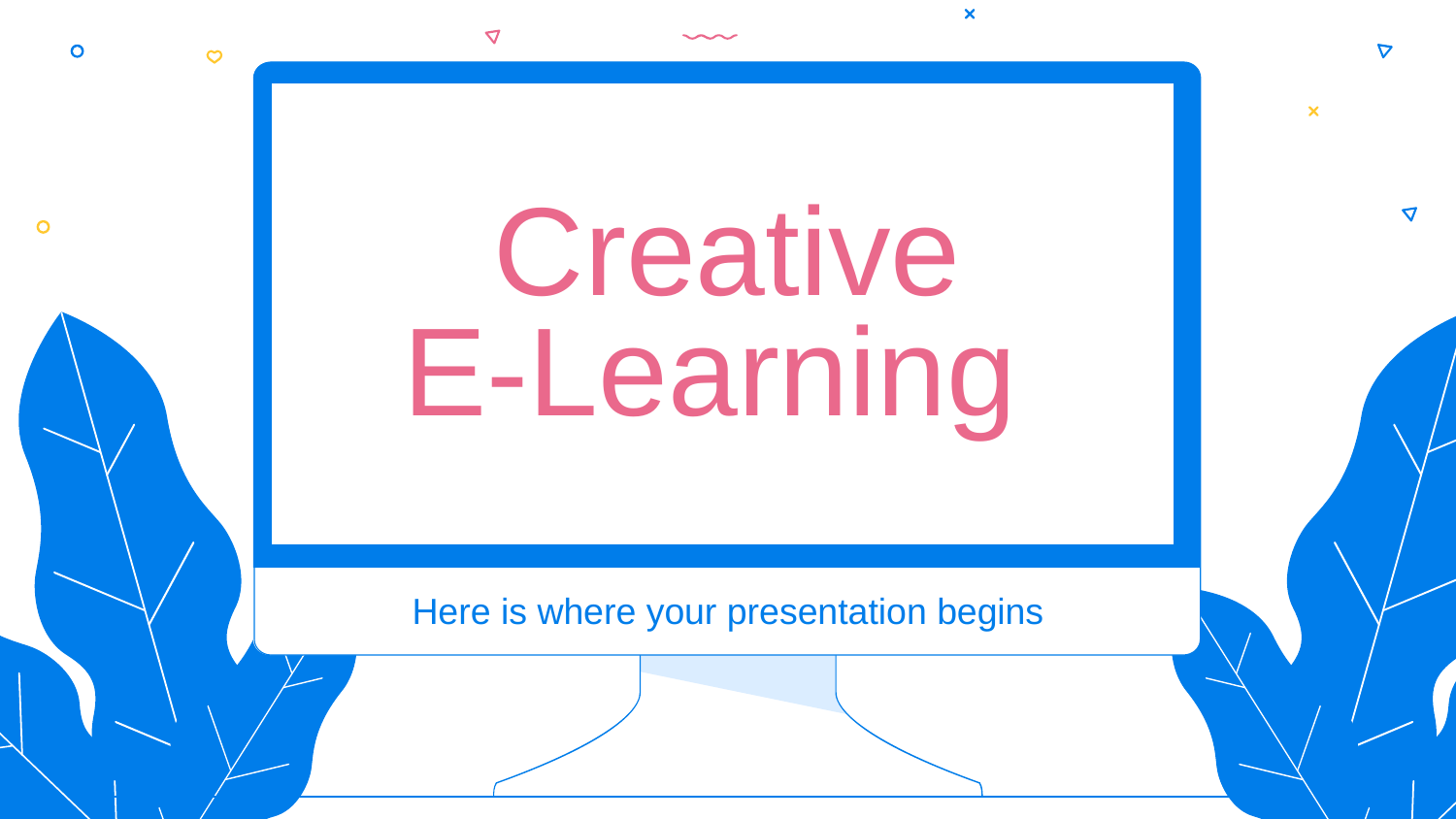

# Creative E-Learning
Here is where your presentation begins